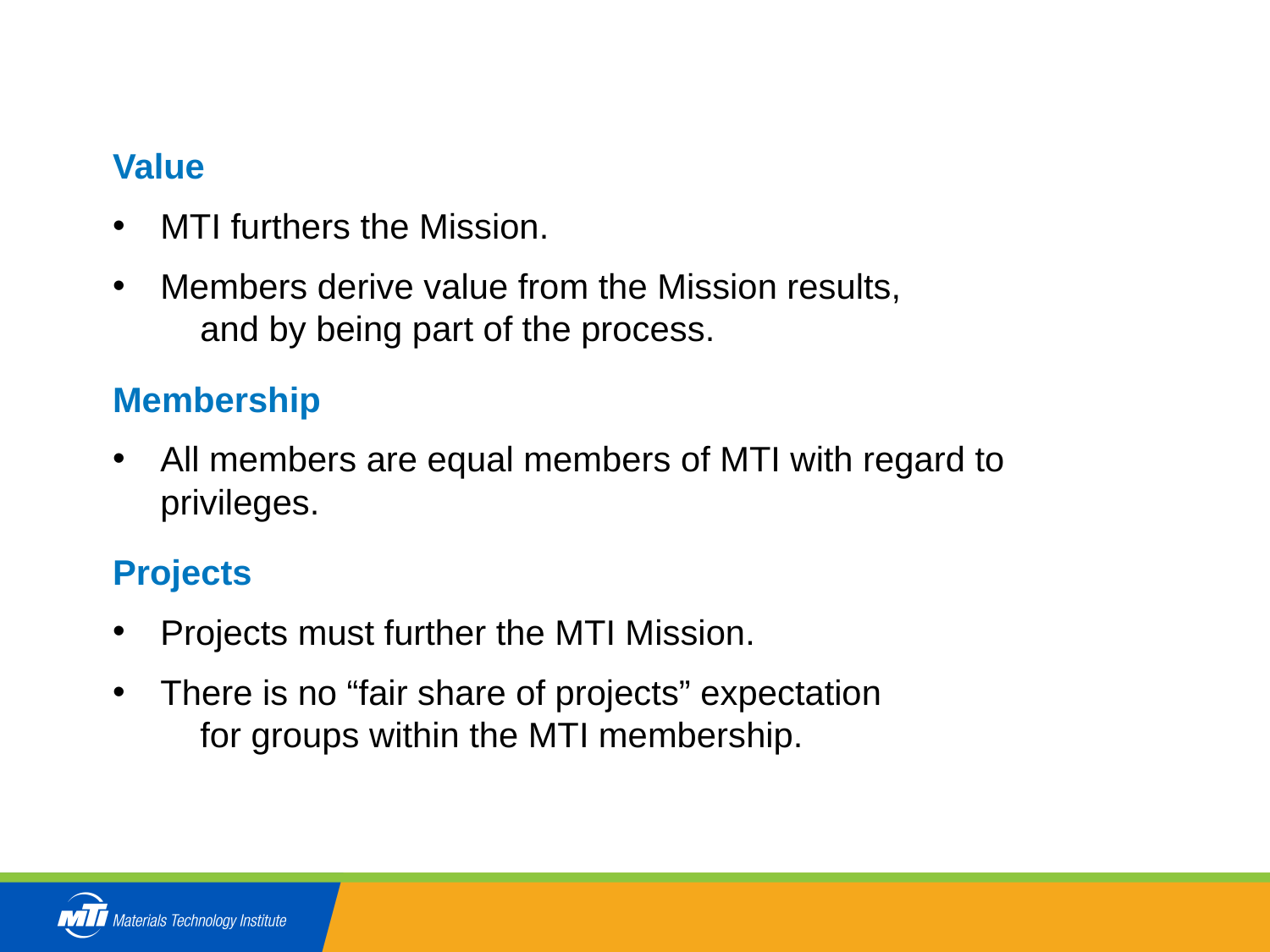

# CULTURE ELEMENTS
Value
MTI furthers the Mission.
Members derive value from the Mission results,
	and by being part of the process.
Membership
All members are equal members of MTI with regard to privileges.
Projects
Projects must further the MTI Mission.
There is no “fair share of projects” expectation
	for groups within the MTI membership.